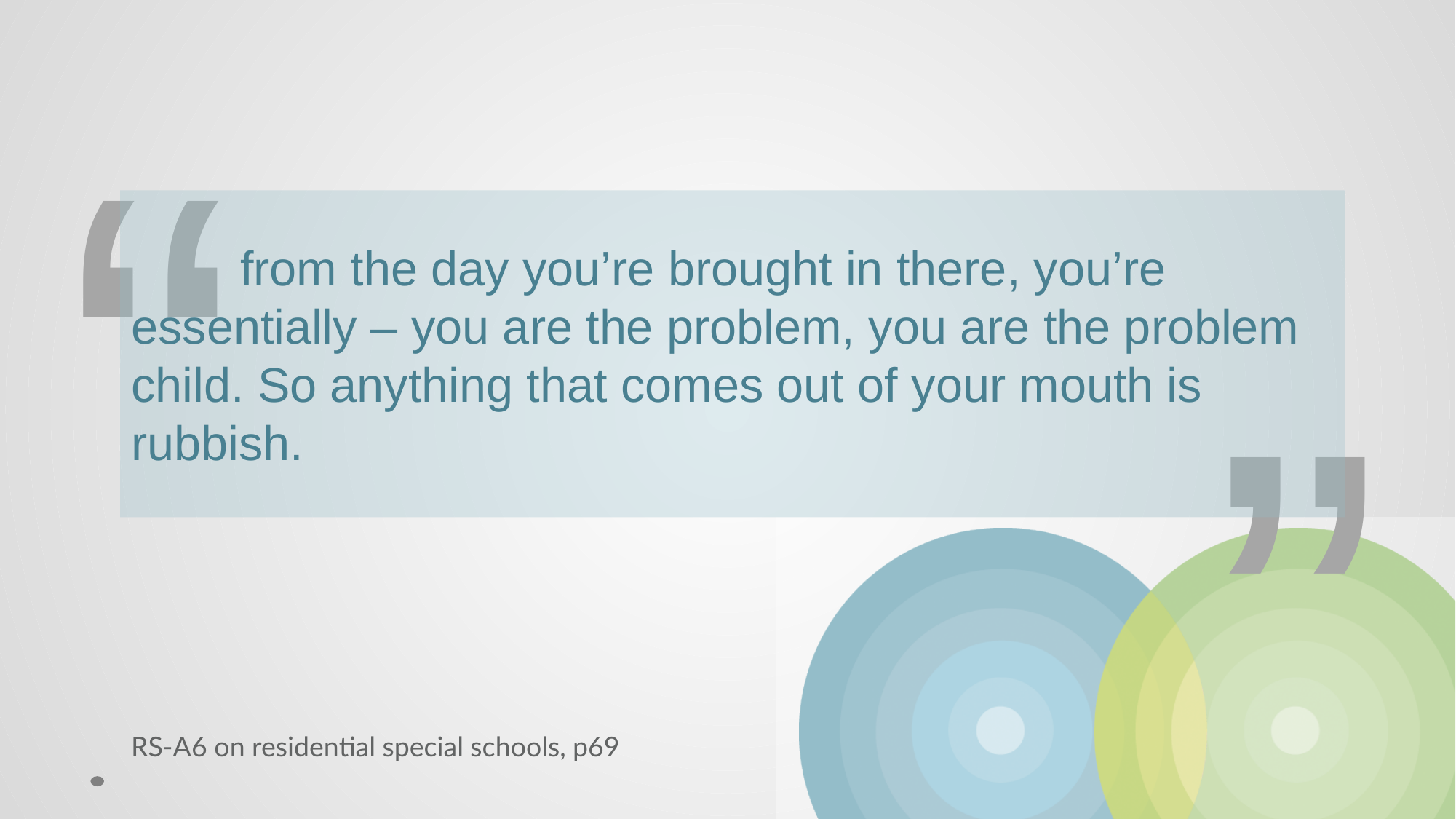

#
	from the day you’re brought in there, you’re essentially – you are the problem, you are the problem child. So anything that comes out of your mouth is rubbish.
RS-A6 on residential special schools, p69